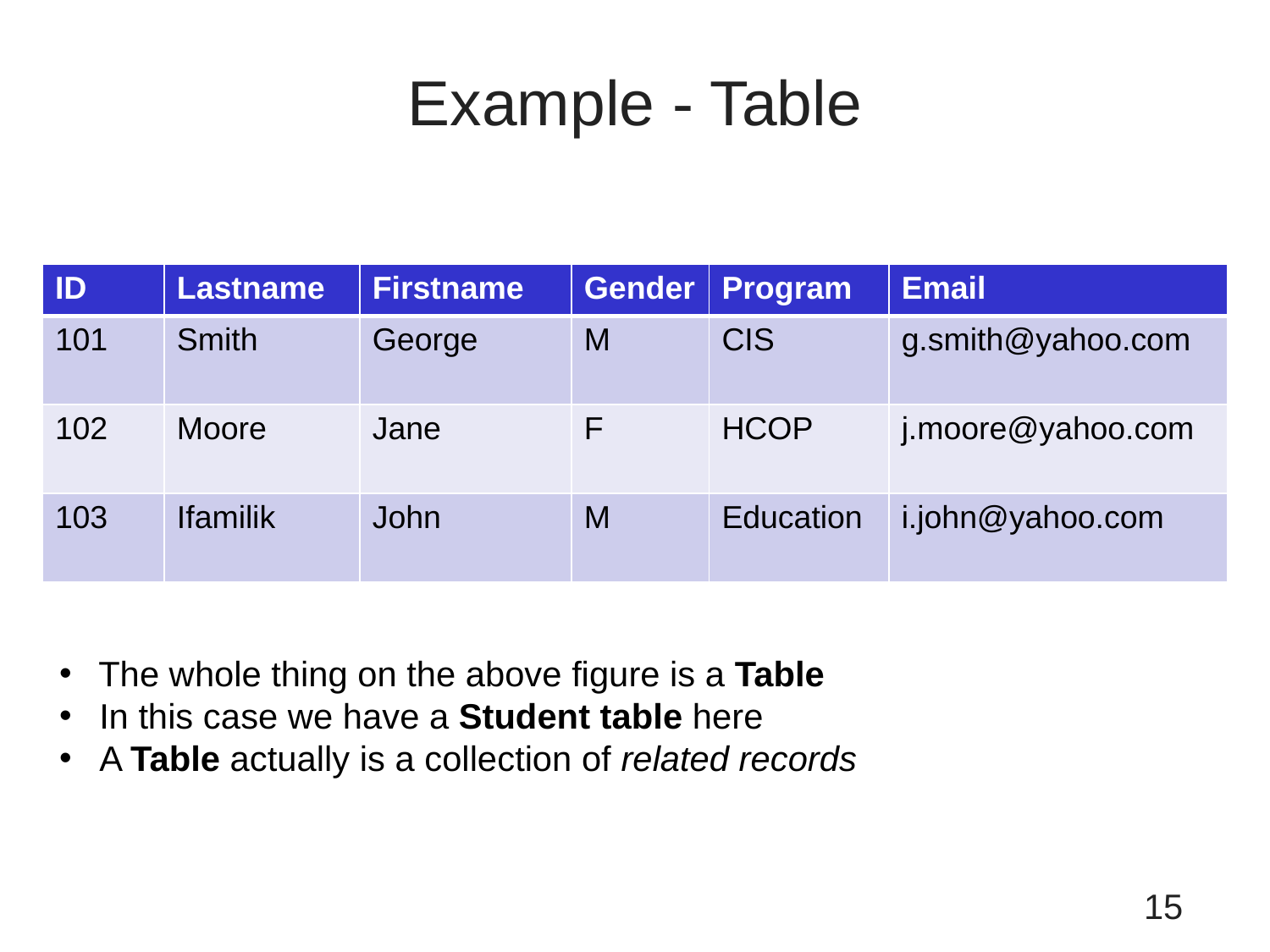

# Example - Table
| ID | Lastname | Firstname | Gender | Program | Email |
| --- | --- | --- | --- | --- | --- |
| 101 | Smith | George | M | CIS | g.smith@yahoo.com |
| 102 | Moore | Jane | F | HCOP | j.moore@yahoo.com |
| 103 | Ifamilik | John | M | Education | i.john@yahoo.com |
 The whole thing on the above figure is a Table
 In this case we have a Student table here
 A Table actually is a collection of related records
15